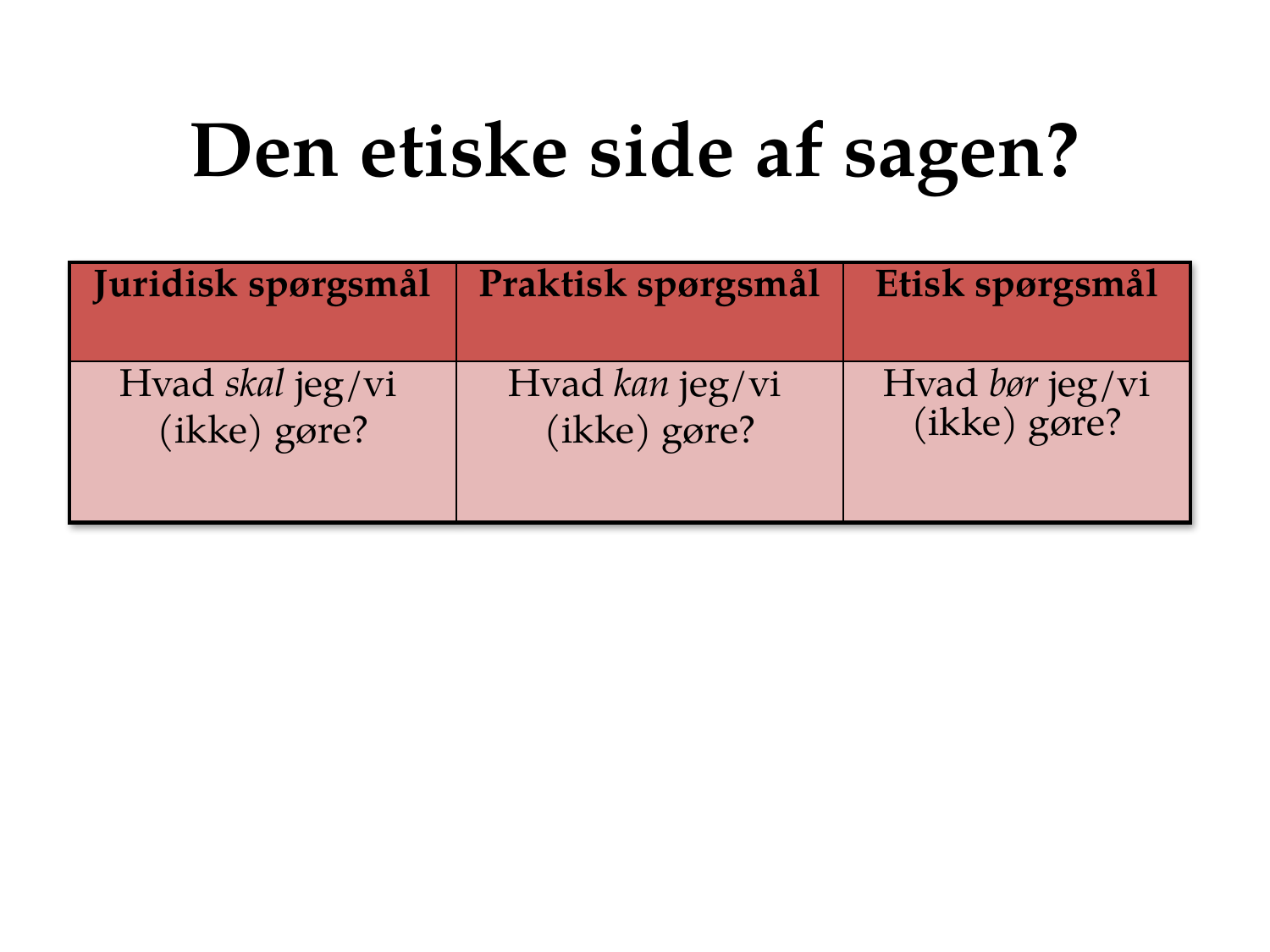

# Den etiske side af sagen?
| Juridisk spørgsmål | Praktisk spørgsmål | Etisk spørgsmål |
| --- | --- | --- |
| Hvad skal jeg/vi (ikke) gøre? | Hvad kan jeg/vi (ikke) gøre? | Hvad bør jeg/vi (ikke) gøre? |